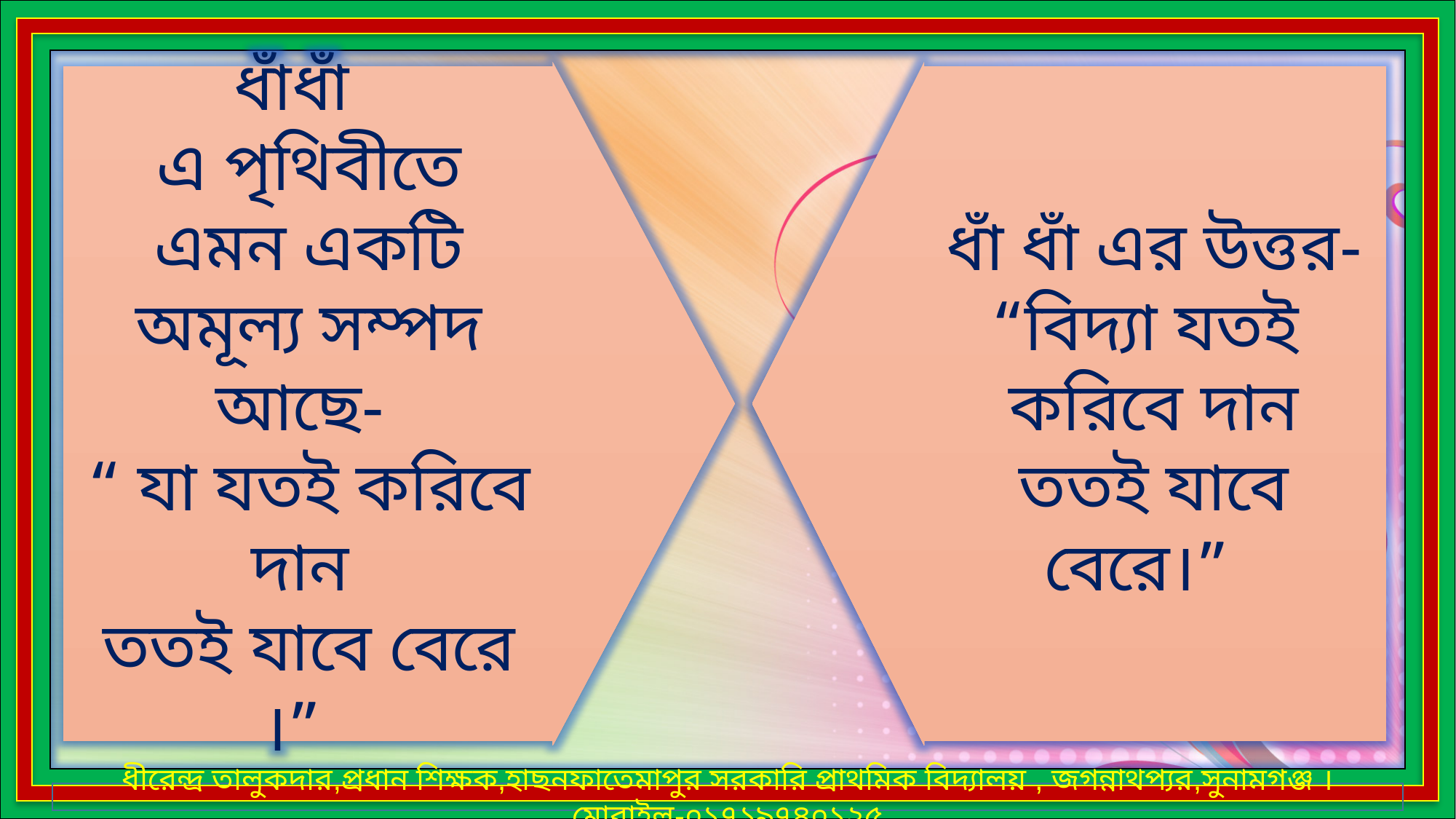

ধাঁধাঁ
এ পৃথিবীতে
এমন একটি
অমূল্য সম্পদ আছে-
“ যা যতই করিবে দান
ততই যাবে বেরে ।”
ধাঁ ধাঁ এর উত্তর-
“বিদ্যা যতই
করিবে দান
ততই যাবে বেরে।”